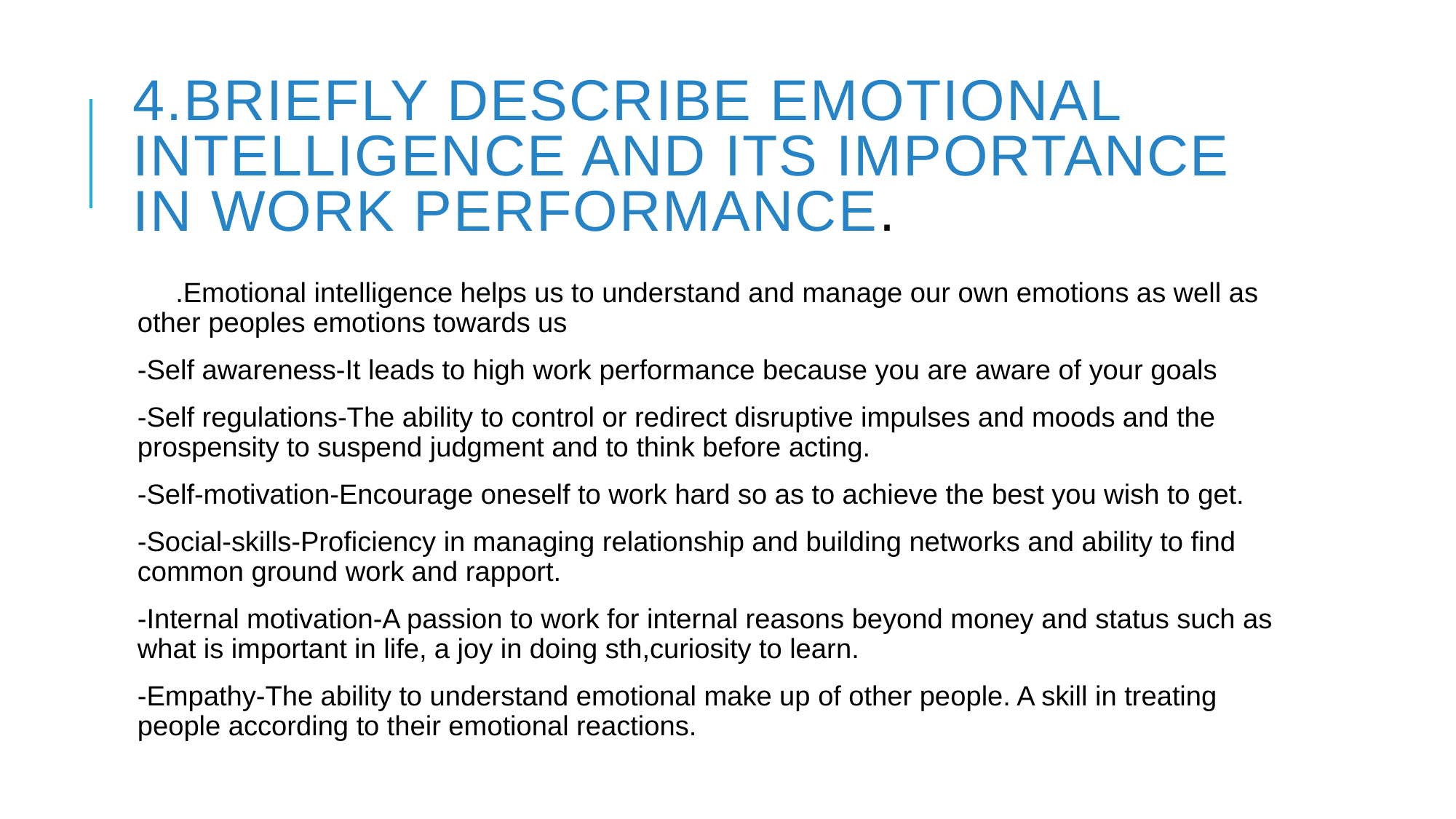

# 4.Briefly describe emotional intelligence and its importance in work performance.
     .Emotional intelligence helps us to understand and manage our own emotions as well as other peoples emotions towards us
-Self awareness-It leads to high work performance because you are aware of your goals
-Self regulations-The ability to control or redirect disruptive impulses and moods and the prospensity to suspend judgment and to think before acting.
-Self-motivation-Encourage oneself to work hard so as to achieve the best you wish to get.
-Social-skills-Proficiency in managing relationship and building networks and ability to find common ground work and rapport.
-Internal motivation-A passion to work for internal reasons beyond money and status such as what is important in life, a joy in doing sth,curiosity to learn.
-Empathy-The ability to understand emotional make up of other people. A skill in treating people according to their emotional reactions.